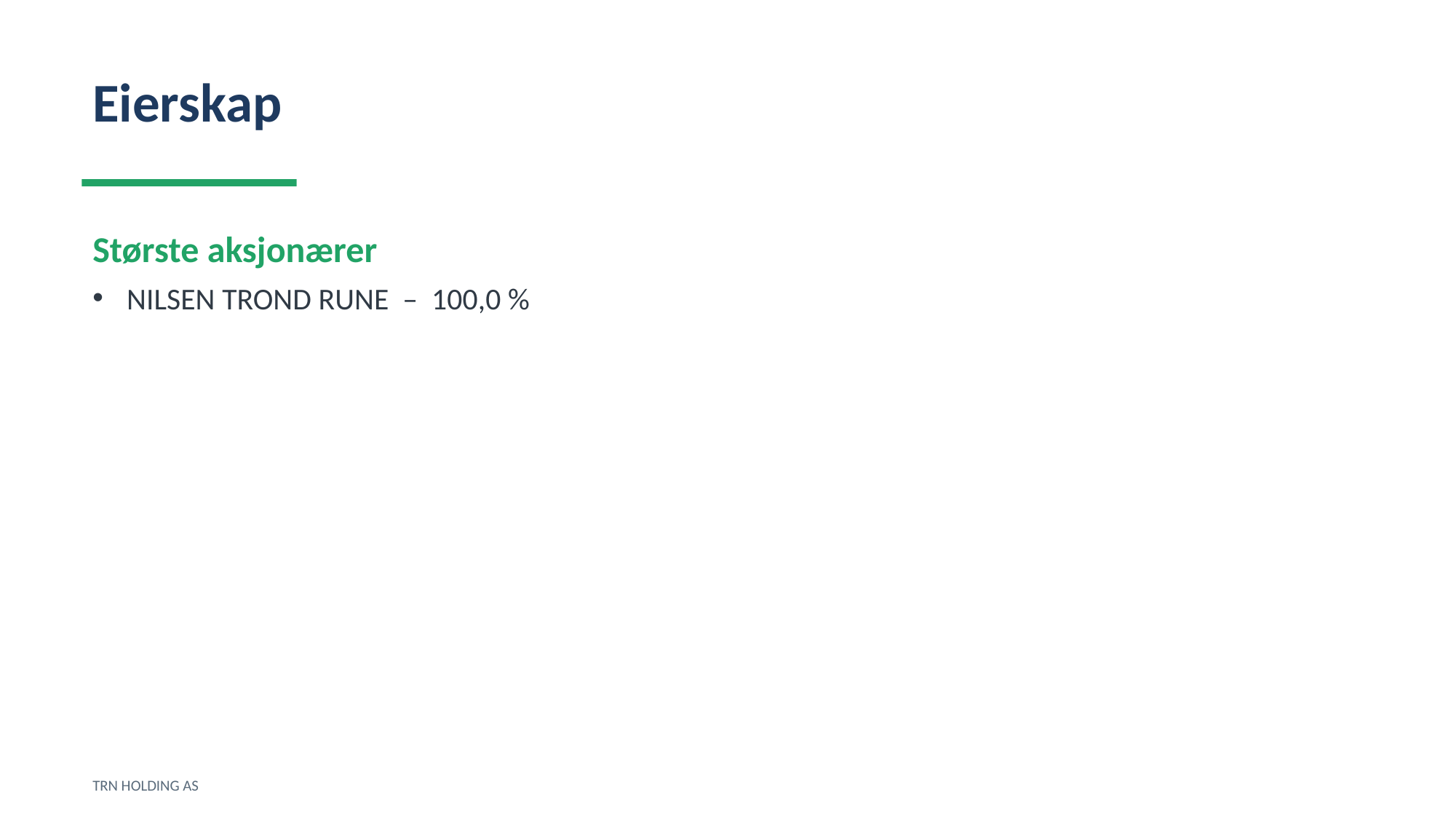

Eierskap

Største aksjonærer
NILSEN TROND RUNE  –  100,0 %
TRN HOLDING AS